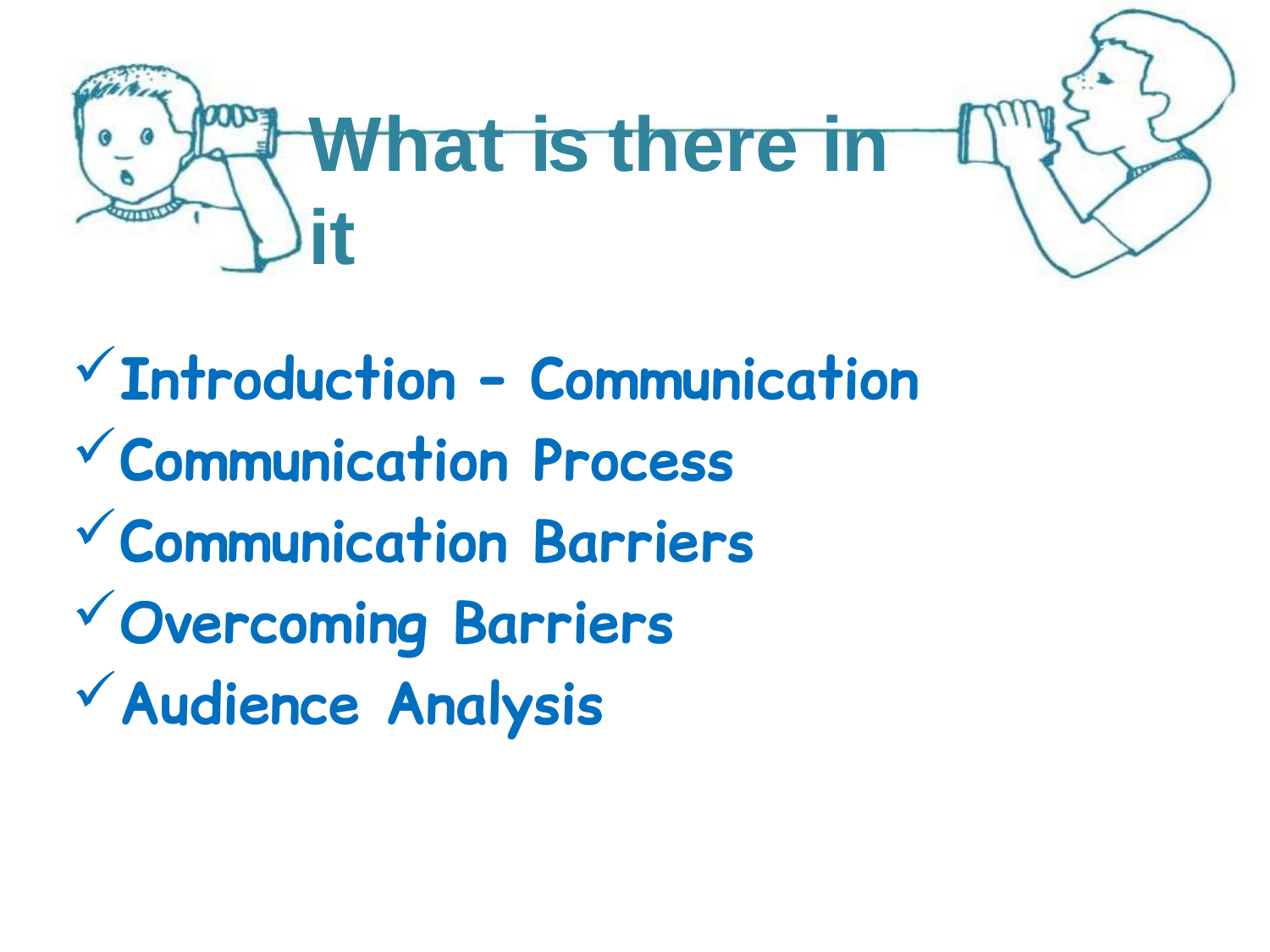

# What is there in it
Introduction – Communication
Communication Process
Communication Barriers
Overcoming Barriers
Audience Analysis